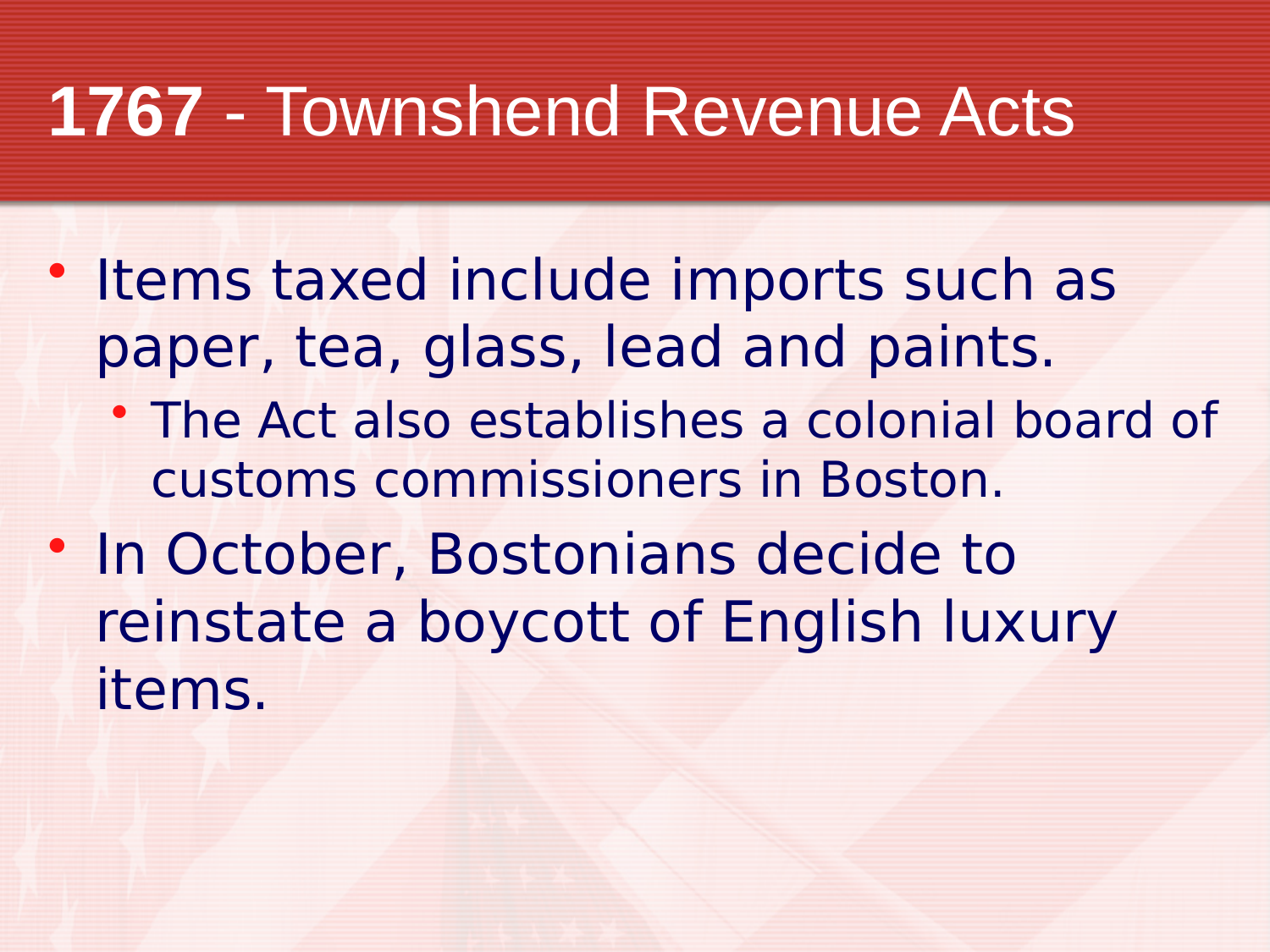

# 1767 - Townshend Revenue Acts
Items taxed include imports such as paper, tea, glass, lead and paints.
The Act also establishes a colonial board of customs commissioners in Boston.
In October, Bostonians decide to reinstate a boycott of English luxury items.